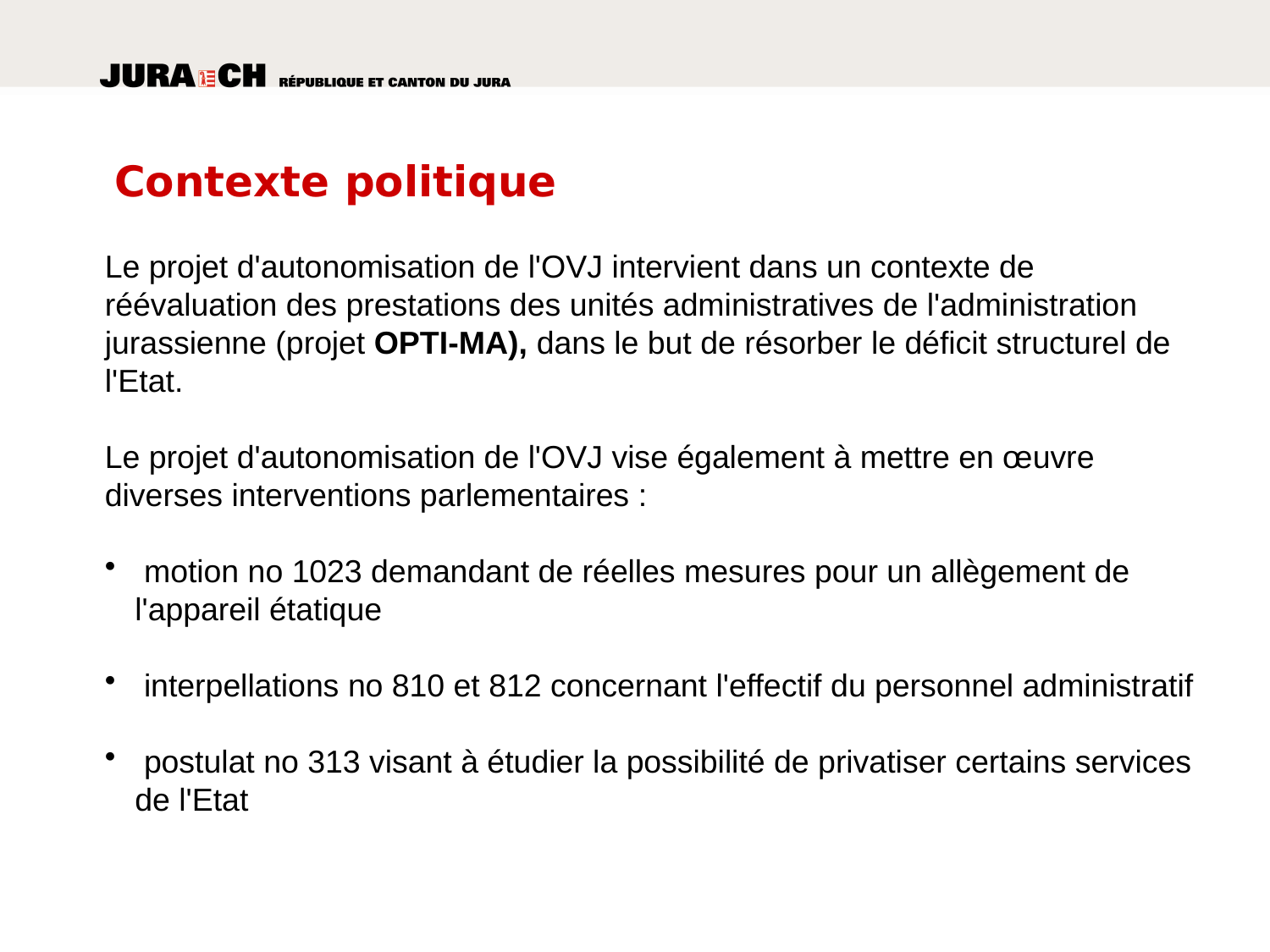

# Contexte politique
Le projet d'autonomisation de l'OVJ intervient dans un contexte de réévaluation des prestations des unités administratives de l'administration jurassienne (projet OPTI-MA), dans le but de résorber le déficit structurel de l'Etat.

Le projet d'autonomisation de l'OVJ vise également à mettre en œuvre diverses interventions parlementaires :

 motion no 1023 demandant de réelles mesures pour un allègement de l'appareil étatique

 interpellations no 810 et 812 concernant l'effectif du personnel administratif

 postulat no 313 visant à étudier la possibilité de privatiser certains services de l'Etat